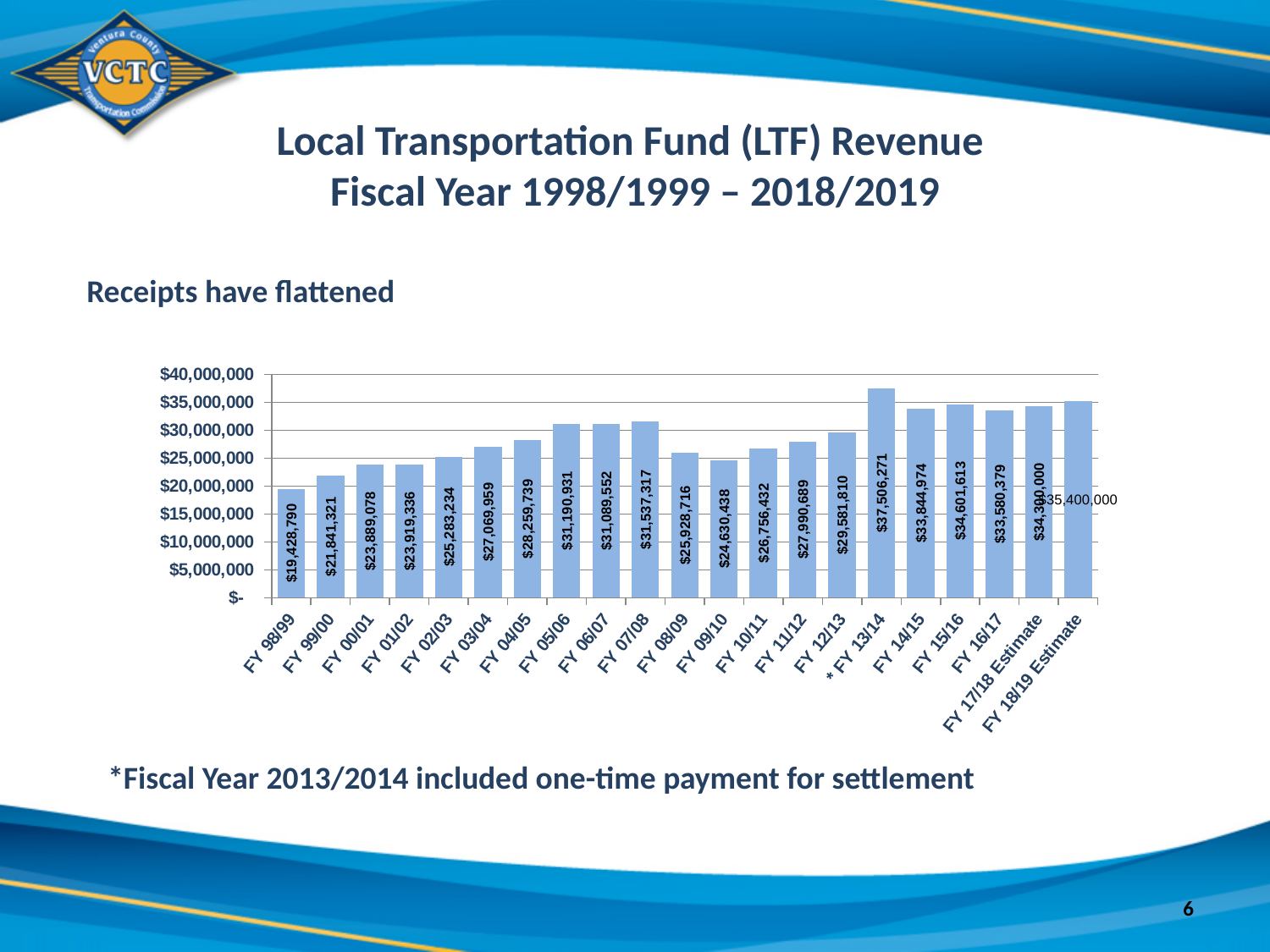

Local Transportation Fund (LTF) Revenue
Fiscal Year 1998/1999 – 2018/2019
Receipts have flattened

### Chart

| Category |  |
|---|---|
| FY 98/99 | 19428790.19 |
| FY 99/00 | 21841321.0 |
| FY 00/01 | 23889077.59 |
| FY 01/02 | 23919335.54 |
| FY 02/03 | 25283234.080000002 |
| FY 03/04 | 27069958.74 |
| FY 04/05 | 28259738.77 |
| FY 05/06 | 31190931.080000002 |
| FY 06/07 | 31089551.57 |
| FY 07/08 | 31537317.33 |
| FY 08/09 | 25928716.43 |
| FY 09/10 | 24630438.41 |
| FY 10/11 | 26756432.279999997 |
| FY 11/12 | 27990689.43 |
| FY 12/13 | 29581809.79 |
| * FY 13/14 | 37506271.2 |
| FY 14/15 | 33844974.0 |
| FY 15/16 | 34601612.870000005 |
| FY 16/17 | 33580379.0 |
| FY 17/18 Estimate | 34300000.0 |
| FY 18/19 Estimate | 35200000.0 |
*Fiscal Year 2013/2014 included one-time payment for settlement
6